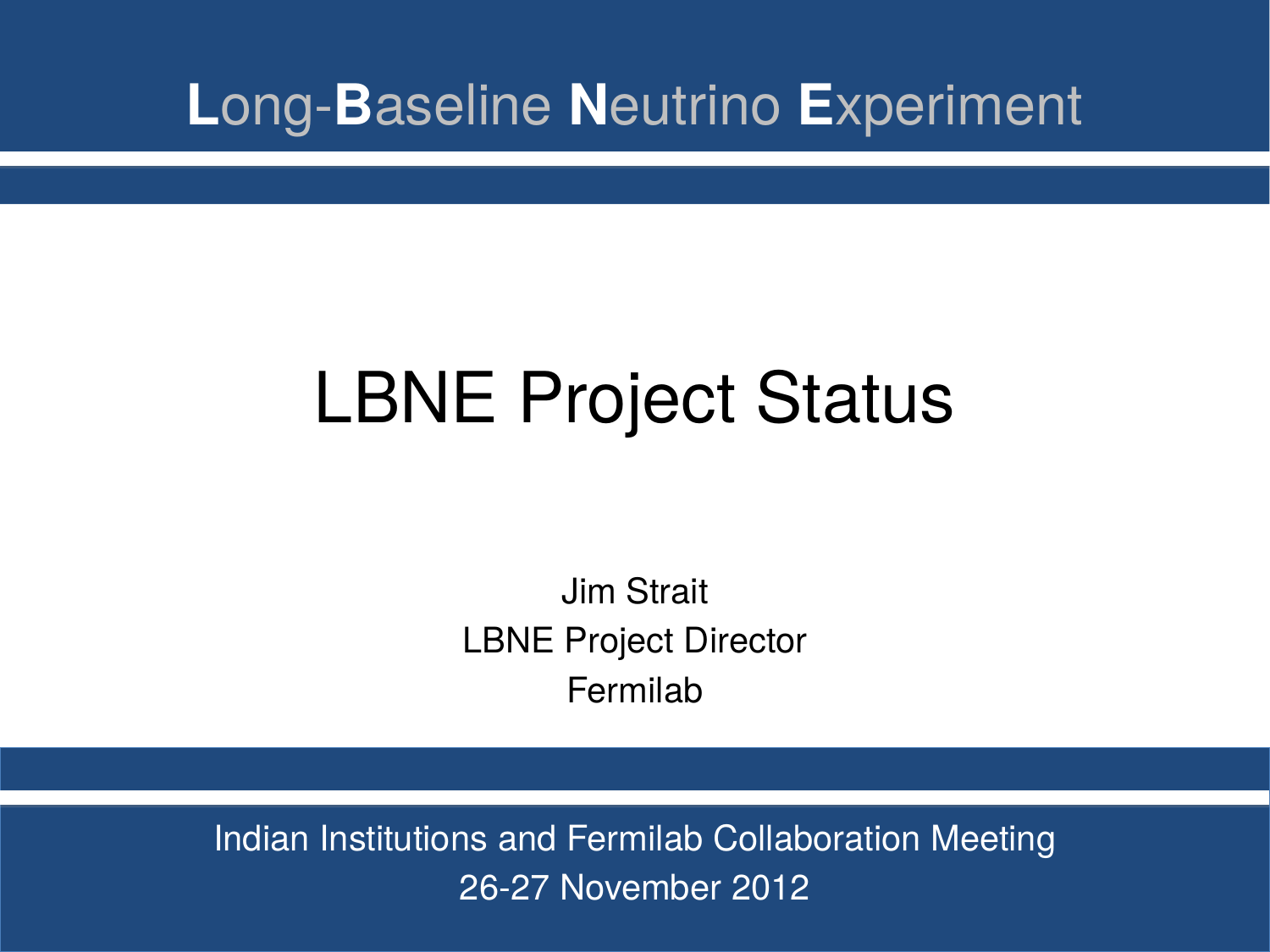

# LBNE Project Status
Jim Strait
LBNE Project Director
Fermilab

Indian Institutions and Fermilab Collaboration Meeting
26-27 November 2012